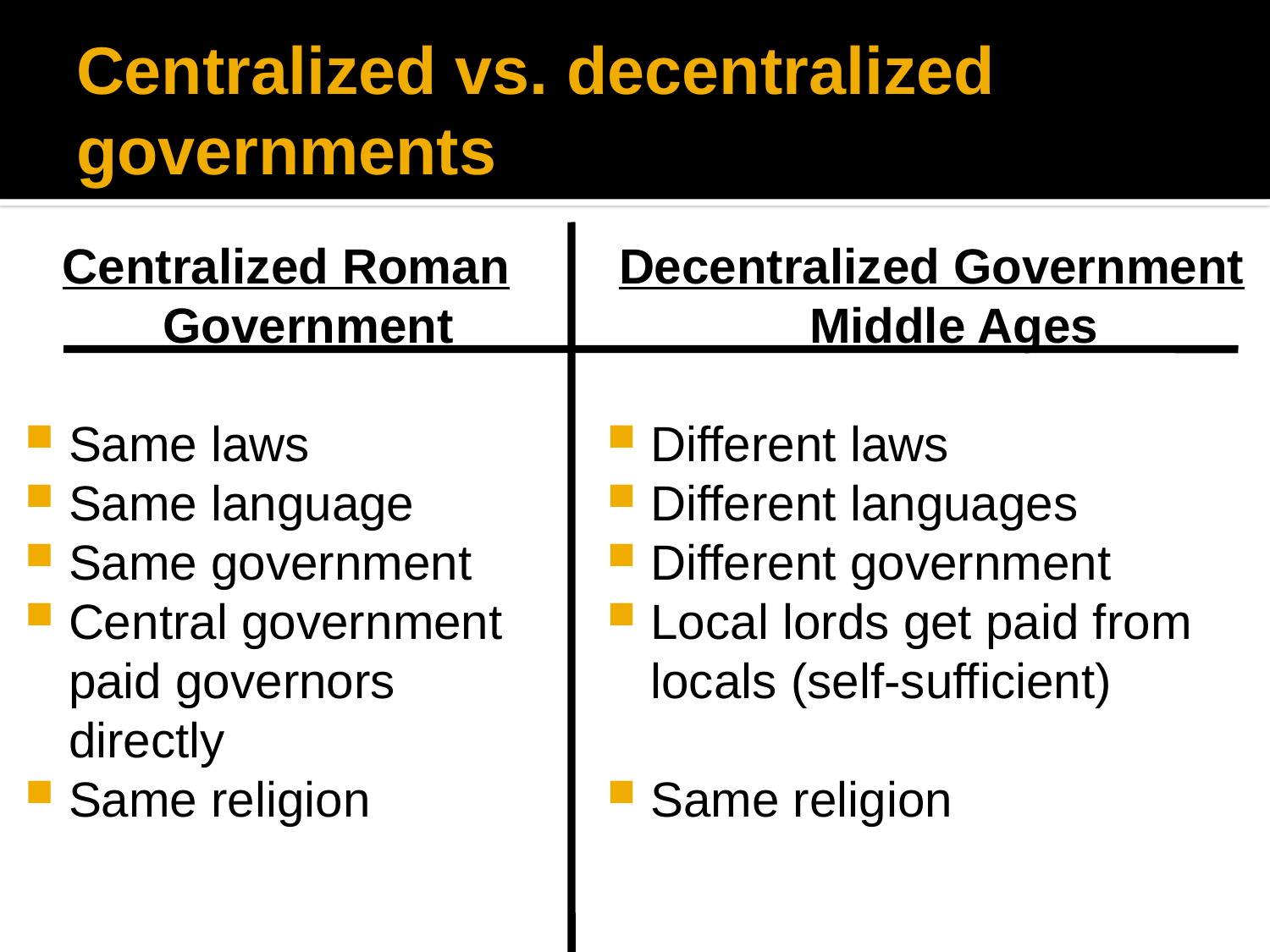

# Centralized vs. decentralized governments
Centralized Roman Government

Same laws
Same language
Same government
Central government paid governors directly
Same religion

Decentralized Government Middle Ages

Different laws
Different languages
Different government
Local lords get paid from locals (self-sufficient)

Same religion